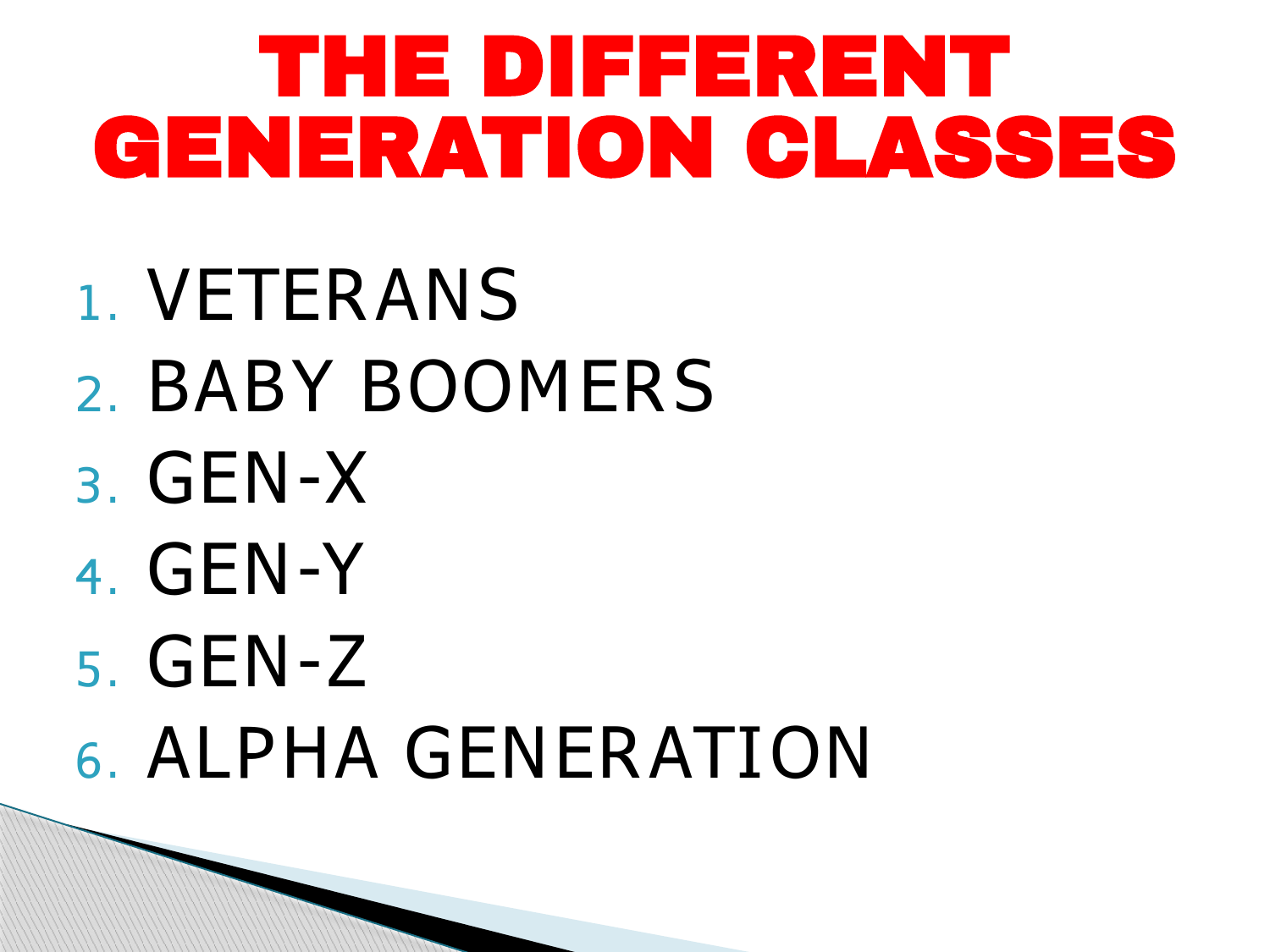

# THE DIFFERENT GENERATION CLASSES
VETERANS
BABY BOOMERS
GEN-X
GEN-Y
GEN-Z
ALPHA GENERATION